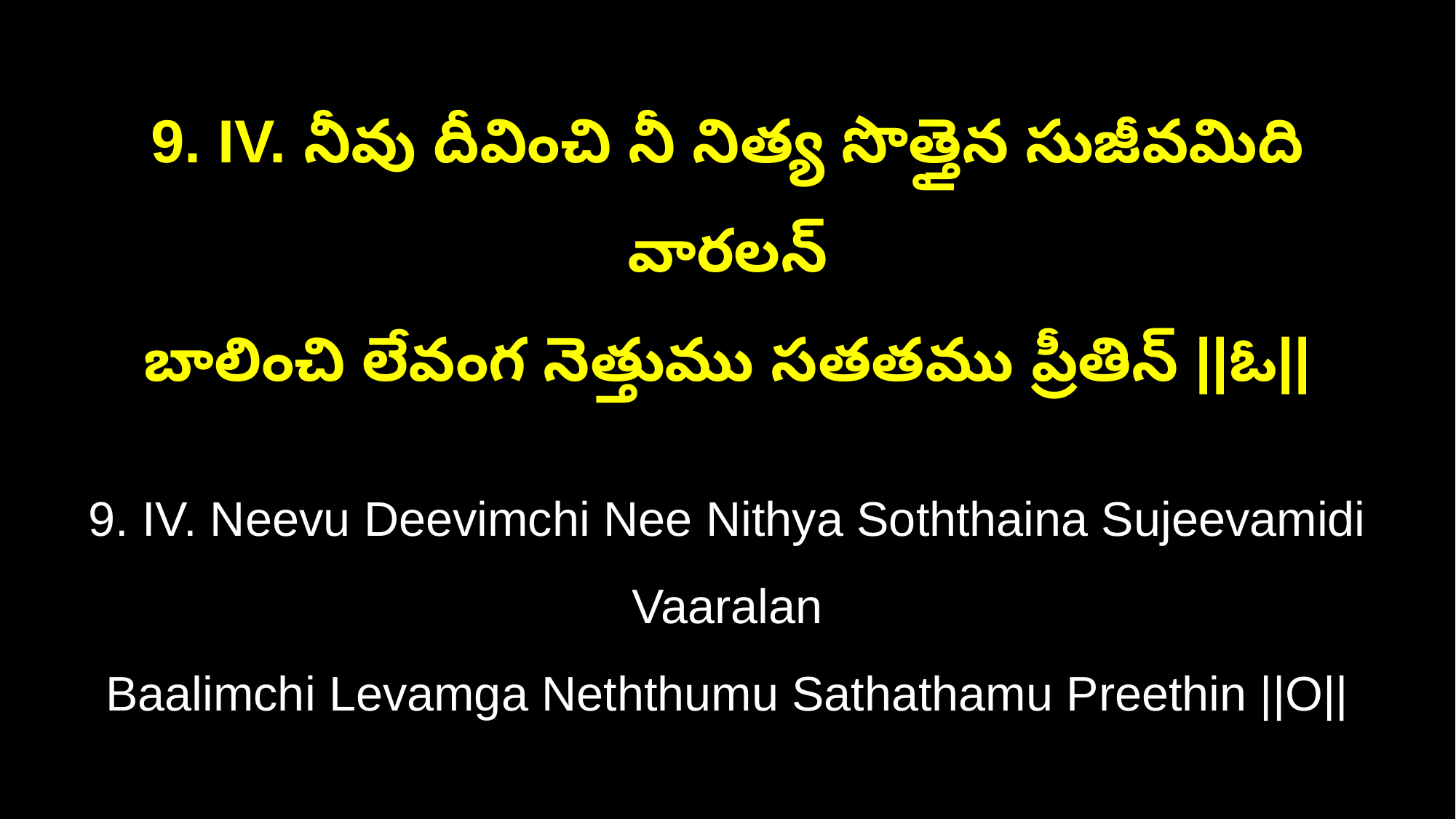

9. IV. నీవు దీవించి నీ నిత్య సొత్తైన సుజీవమిది వారలన్
బాలించి లేవంగ నెత్తుము సతతము ప్రీతిన్ ||ఓ||
9. IV. Neevu Deevimchi Nee Nithya Soththaina Sujeevamidi Vaaralan
Baalimchi Levamga Neththumu Sathathamu Preethin ||O||